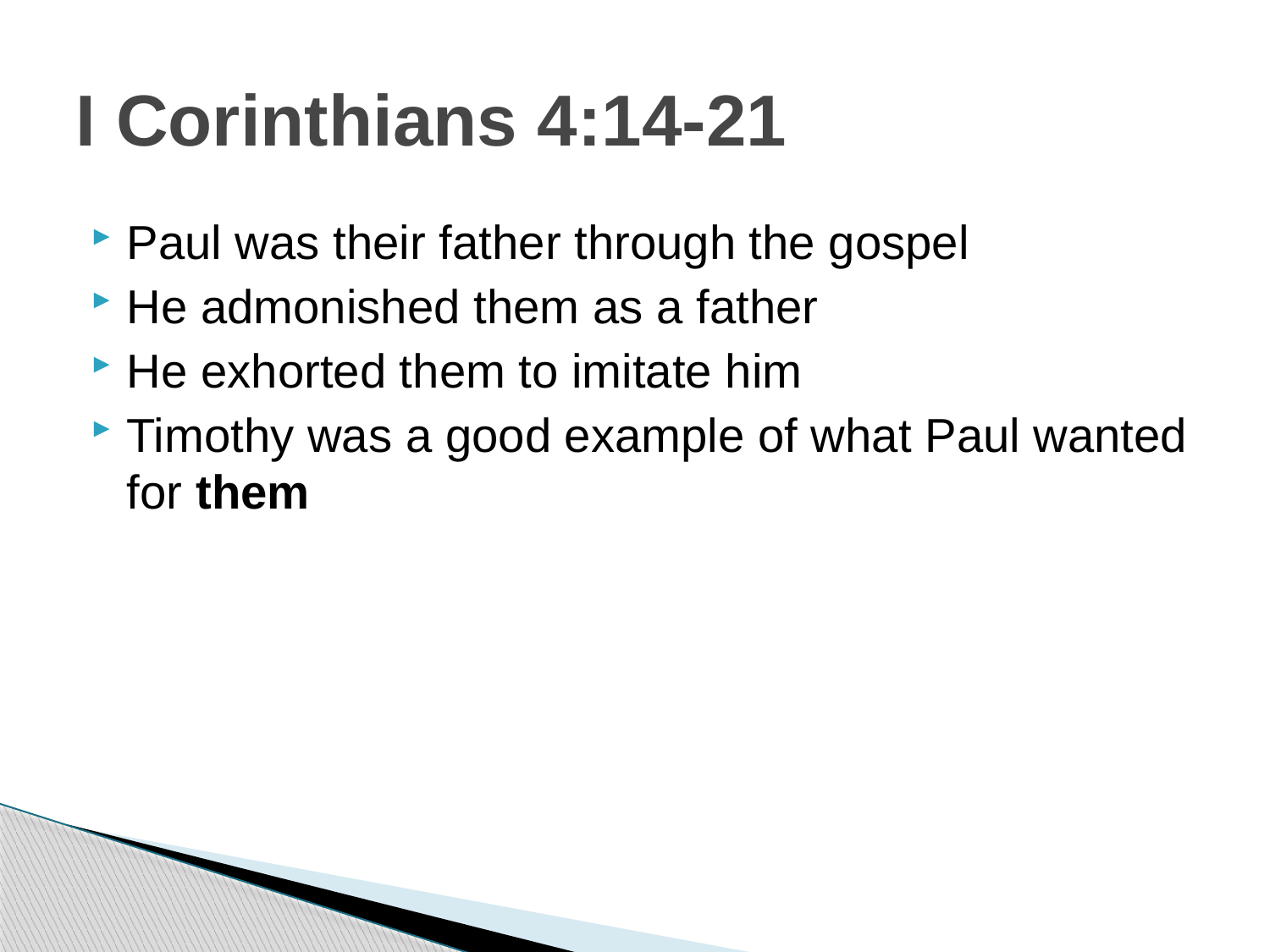

# I Corinthians 4:14-21
Paul was their father through the gospel
He admonished them as a father
He exhorted them to imitate him
Timothy was a good example of what Paul wanted for them